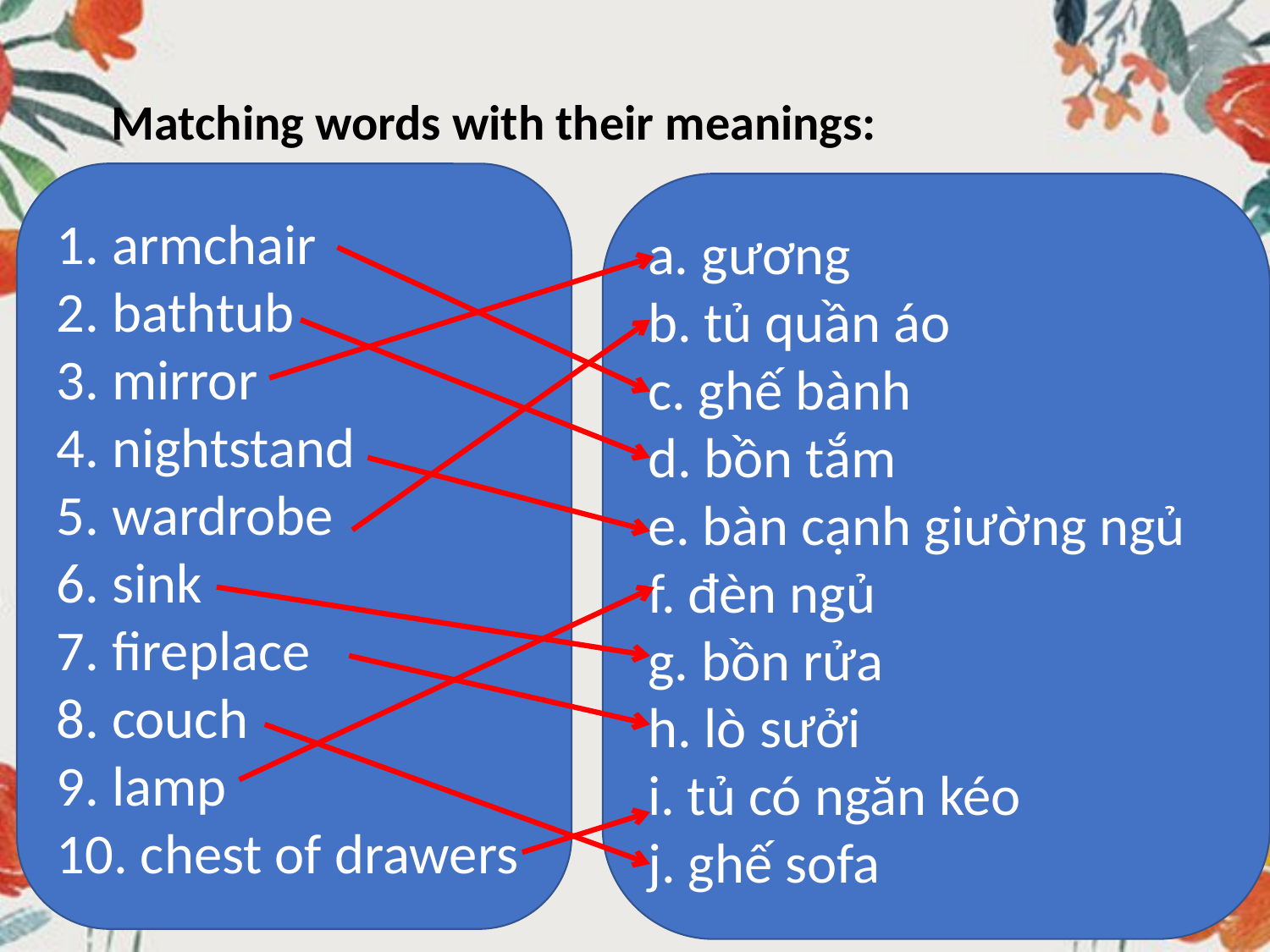

Matching words with their meanings:
1. armchair
2. bathtub
3. mirror
4. nightstand
5. wardrobe
6. sink
7. fireplace
8. couch
9. lamp
10. chest of drawers
a. gương
b. tủ quần áo
c. ghế bành
d. bồn tắm
e. bàn cạnh giường ngủ
f. đèn ngủ
g. bồn rửa
h. lò sưởi
i. tủ có ngăn kéo
j. ghế sofa